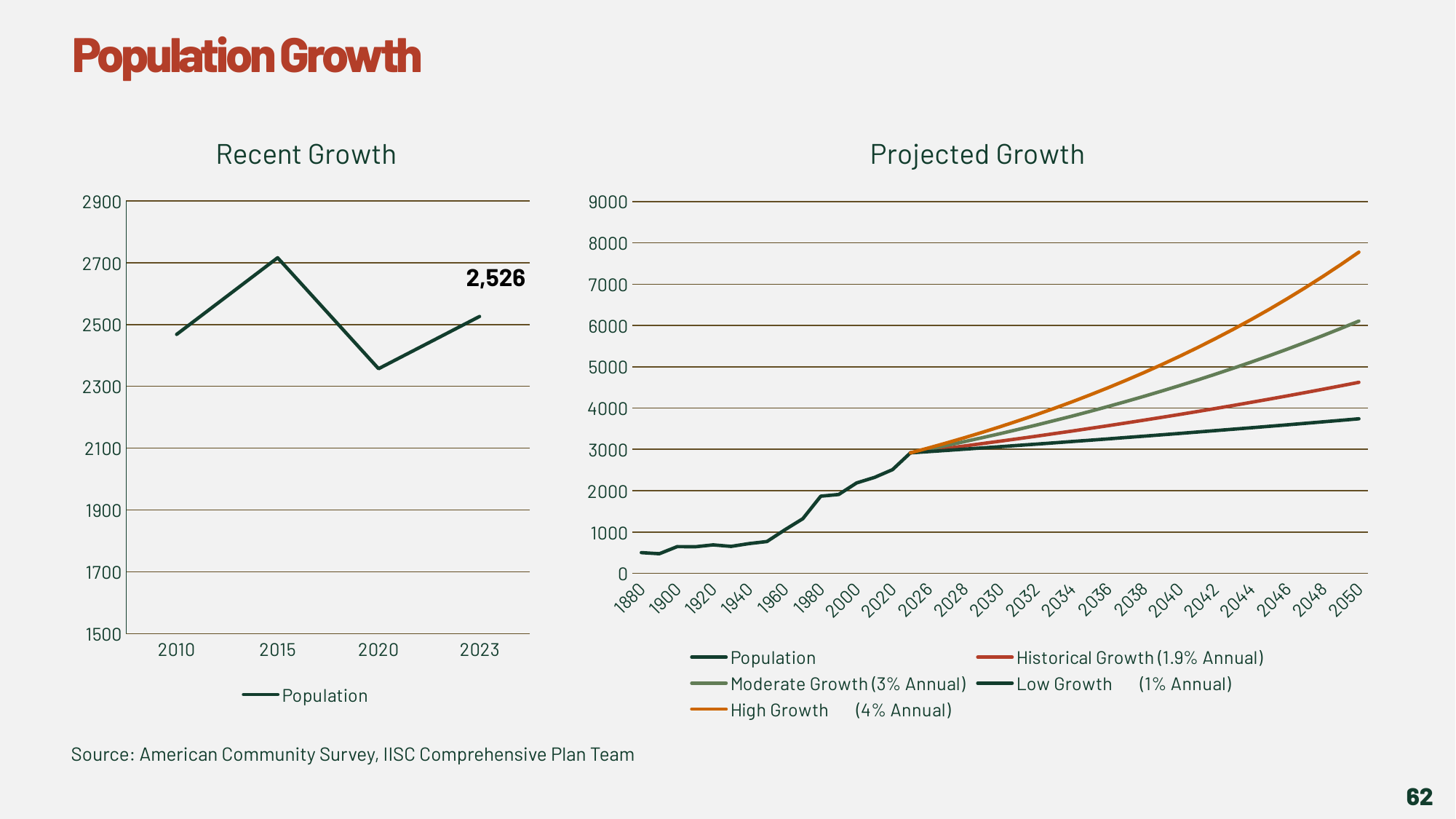

# Population Growth

### Chart: Recent Growth

| Category | Population |
|---|---|
| 2010 | 2468.0 |
| 2015 | 2716.0 |
| 2020 | 2357.0 |
| 2023 | 2526.0 |

### Chart: Projected Growth

| Category | Population | Historical Growth (1.9% Annual) | Moderate Growth (3% Annual) | Low Growth        (1% Annual) | High Growth        (4% Annual) |
|---|---|---|---|---|---|
| 1880 | 501.0 | None | None | None | None |
| 1890 | 474.0 | None | None | None | None |
| 1900 | 647.0 | None | None | None | None |
| 1910 | 643.0 | None | None | None | None |
| 1920 | 688.0 | None | None | None | None |
| 1930 | 652.0 | None | None | None | None |
| 1940 | 719.0 | None | None | None | None |
| 1950 | 769.0 | None | None | None | None |
| 1960 | 1053.0 | None | None | None | None |
| 1970 | 1322.0 | None | None | None | None |
| 1980 | 1867.0 | None | None | None | None |
| 1990 | 1908.0 | None | None | None | None |
| 2000 | 2188.0 | None | None | None | None |
| 2010 | 2322.0 | None | None | None | None |
| 2020 | 2509.0 | None | None | None | None |
| 2025 | 2916.0 | 2916.0 | 2916.0 | 2916.0 | 2916.0 |
| 2026 | None | 2970.2640459931786 | 3003.48 | 2945.16 | 3032.6400000000003 |
| 2027 | None | 3025.537895377149 | 3093.5844 | 2974.6115999999997 | 3153.9456000000005 |
| 2028 | None | 3081.8403396531608 | 3186.3919320000005 | 3004.3577159999995 | 3280.103424000001 |
| 2029 | None | 3139.1905200148108 | 3281.9836899600004 | 3034.4012931599996 | 3411.307560960001 |
| 2030 | None | 3197.6079338554946 | 3380.4432006588004 | 3064.7453060915996 | 3547.759863398401 |
| 2031 | None | 3257.112441396951 | 3481.8564966785643 | 3095.3927591525157 | 3689.6702579343373 |
| 2032 | None | 3317.7242724411617 | 3586.3121915789216 | 3126.346686744041 | 3837.2570682517107 |
| 2033 | None | 3379.464033247894 | 3693.901557326289 | 3157.6101536114816 | 3990.747350981779 |
| 2034 | None | 3442.3527135402314 | 3804.718604046078 | 3189.1862551475965 | 4150.377245021051 |
| 2035 | None | 3506.411693640468 | 3918.86016216746 | 3221.0781176990727 | 4316.392334821893 |
| 2036 | None | 3571.662751738796 | 4036.425967032484 | 3253.2888988760633 | 4489.048028214769 |
| 2037 | None | 3638.1280712972584 | 4157.518746043459 | 3285.821787864824 | 4668.60994934336 |
| 2038 | None | 3705.830248591479 | 4282.2443084247625 | 3318.680005743472 | 4855.354347317095 |
| 2039 | None | 3774.7923003927413 | 4410.711637677506 | 3351.8668058009066 | 5049.568521209779 |
| 2040 | None | 3845.037671793018 | 4543.032986807831 | 3385.3854738589157 | 5251.55126205817 |
| 2041 | None | 3916.5902441756243 | 4679.323976412065 | 3419.239328597505 | 5461.613312540498 |
| 2042 | None | 3989.474343334191 | 4819.703695704427 | 3453.43172188348 | 5680.077845042118 |
| 2043 | None | 4063.7147477427275 | 4964.29480657556 | 3487.966039102315 | 5907.280958843802 |
| 2044 | None | 4139.3366969795825 | 5113.223650772827 | 3522.845699493338 | 6143.5721971975545 |
| 2045 | None | 4216.365900308167 | 5266.620360296011 | 3558.0741564882715 | 6389.315085085457 |
| 2046 | None | 4294.828545417355 | 5424.618971104892 | 3593.6548980531543 | 6644.887688488876 |
| 2047 | None | 4374.751307324536 | 5587.357540238038 | 3629.5914470336857 | 6910.683196028431 |
| 2048 | None | 4456.16135744435 | 5754.9782664451795 | 3665.8873615040225 | 7187.110523869568 |
| 2049 | None | 4539.086372826169 | 5927.627614438535 | 3702.5462351190627 | 7474.594944824351 |
| 2050 | None | 4623.554545563497 | 6105.456442871691 | 3739.571697470253 | 7773.578742617326 |
2,526
Source: American Community Survey, IISC Comprehensive Plan Team
62